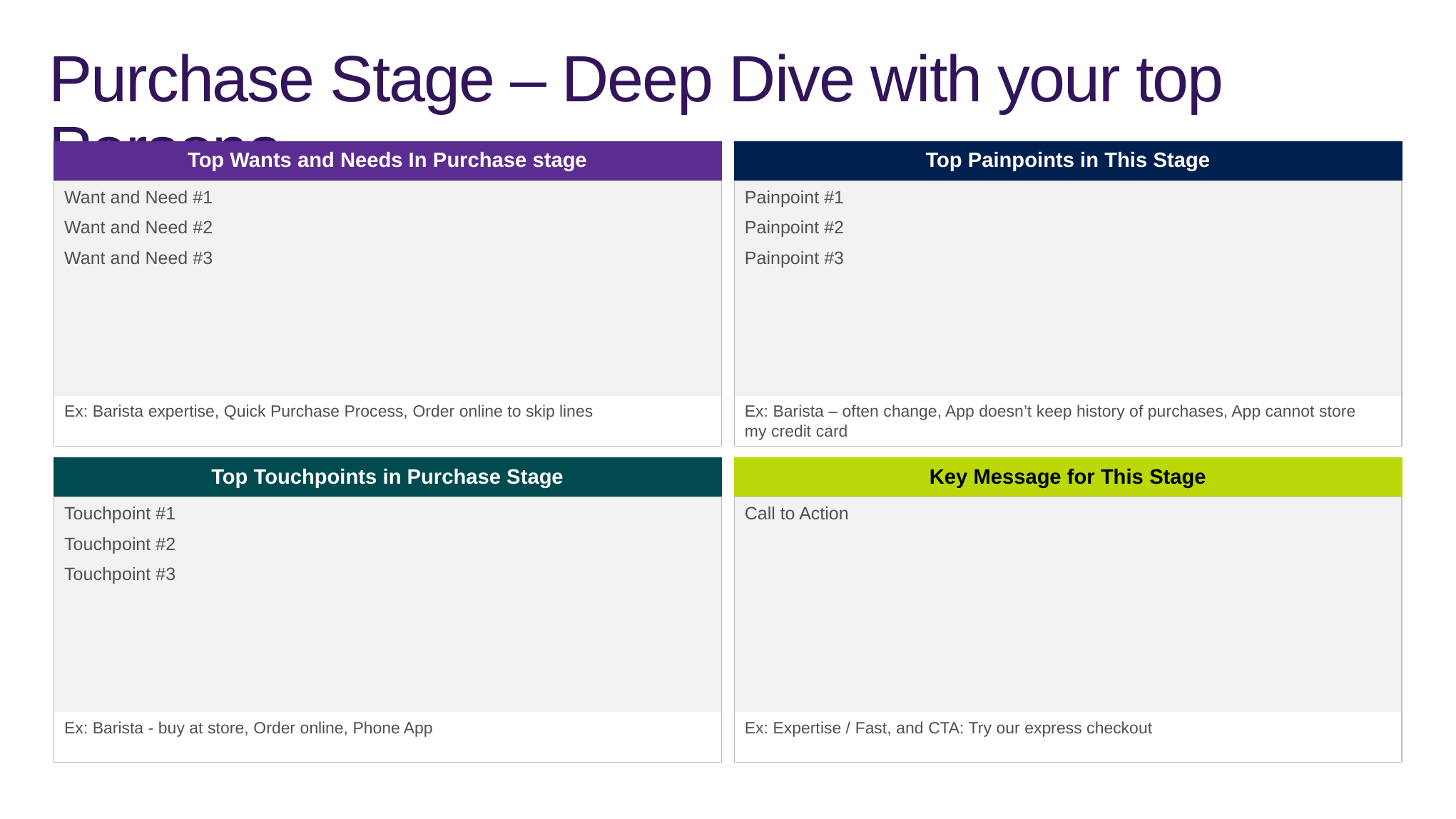

# Purchase Stage – Deep Dive with your top Persona
Top Wants and Needs In Purchase stage
Top Painpoints in This Stage
Want and Need #1
Want and Need #2
Want and Need #3
Ex: Barista expertise, Quick Purchase Process, Order online to skip lines
Painpoint #1
Painpoint #2
Painpoint #3
Ex: Barista – often change, App doesn’t keep history of purchases, App cannot store
my credit card
Top Touchpoints in Purchase Stage
Key Message for This Stage
Touchpoint #1
Touchpoint #2
Touchpoint #3
Ex: Barista - buy at store, Order online, Phone App
Call to Action
Ex: Expertise / Fast, and CTA: Try our express checkout